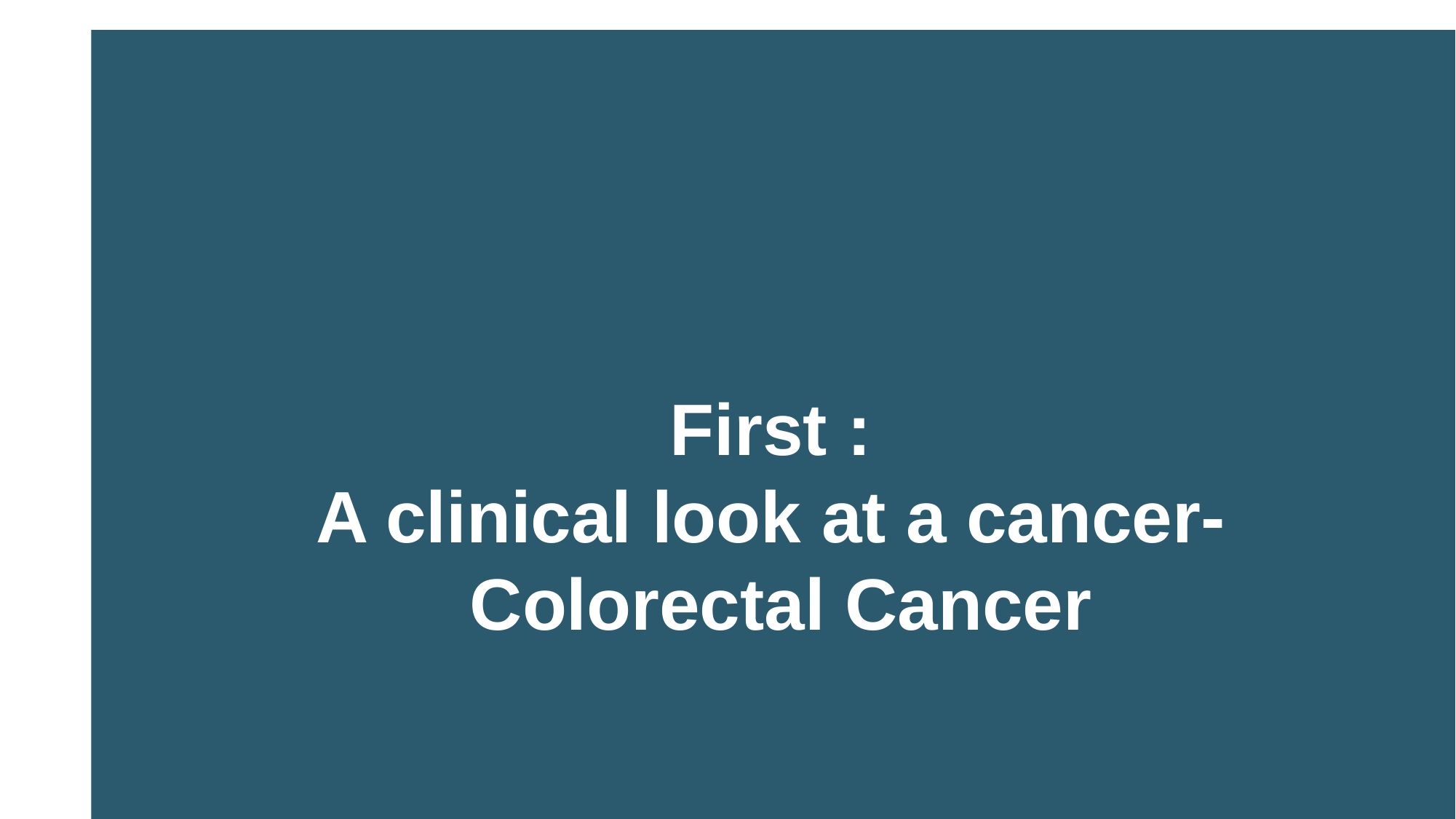

First :
A clinical look at a cancer-
 Colorectal Cancer